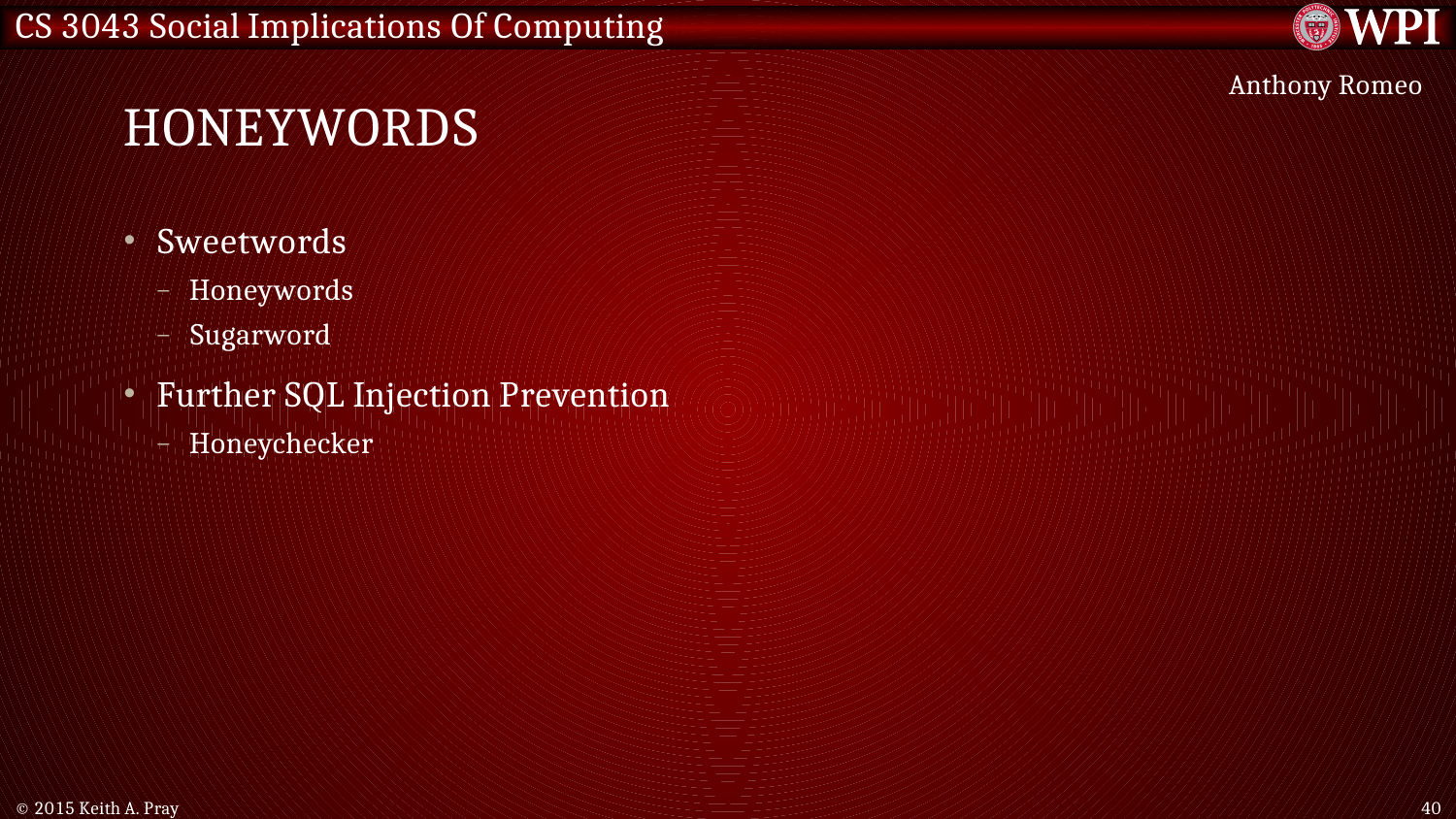

# Honeywords
Anthony Romeo
Sweetwords
Honeywords
Sugarword
Further SQL Injection Prevention
Honeychecker
© 2015 Keith A. Pray
40